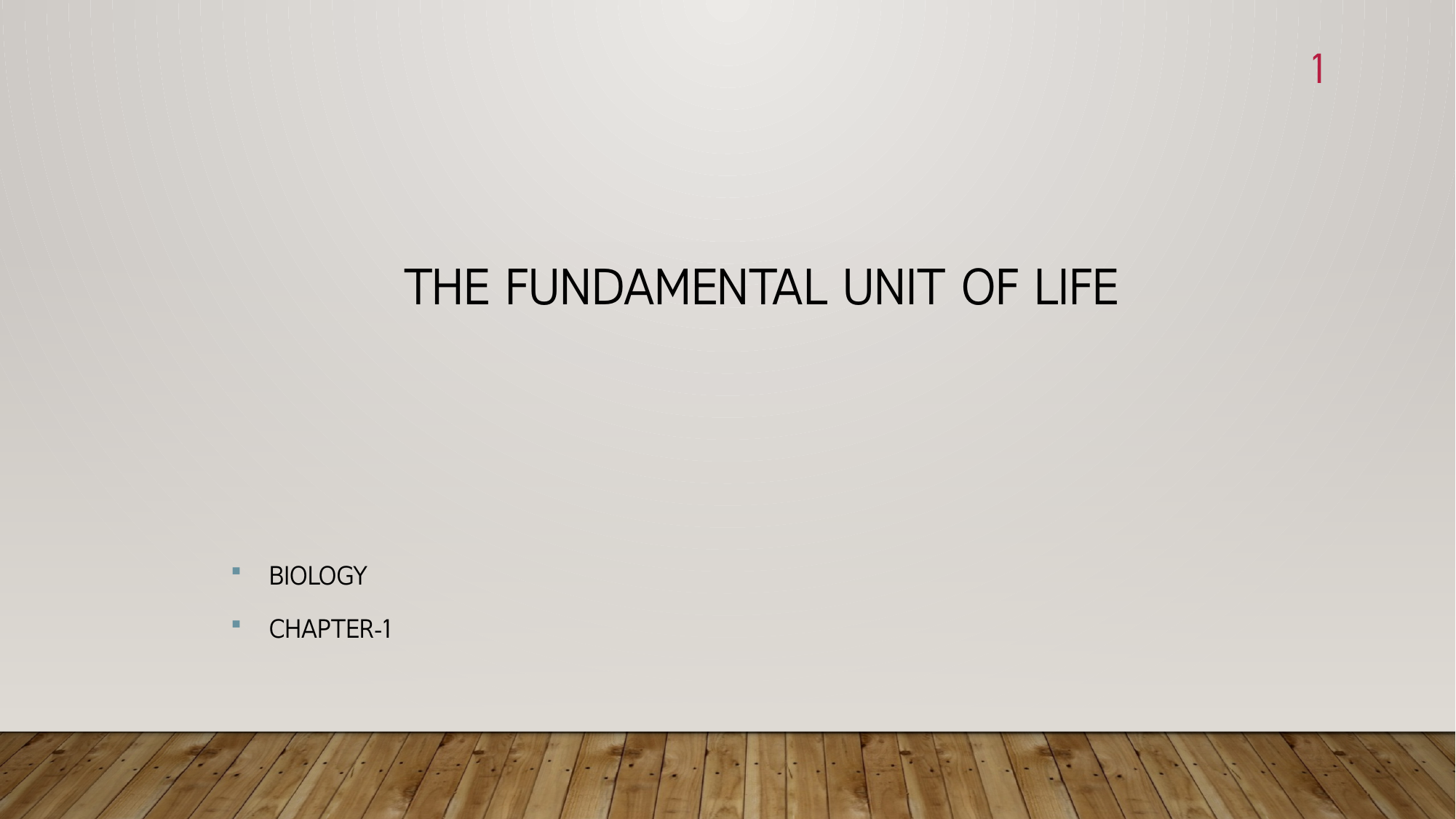

1
THE FUNDAMENTAL UNIT OF LIFE
BIOLOGY
CHAPTER-1